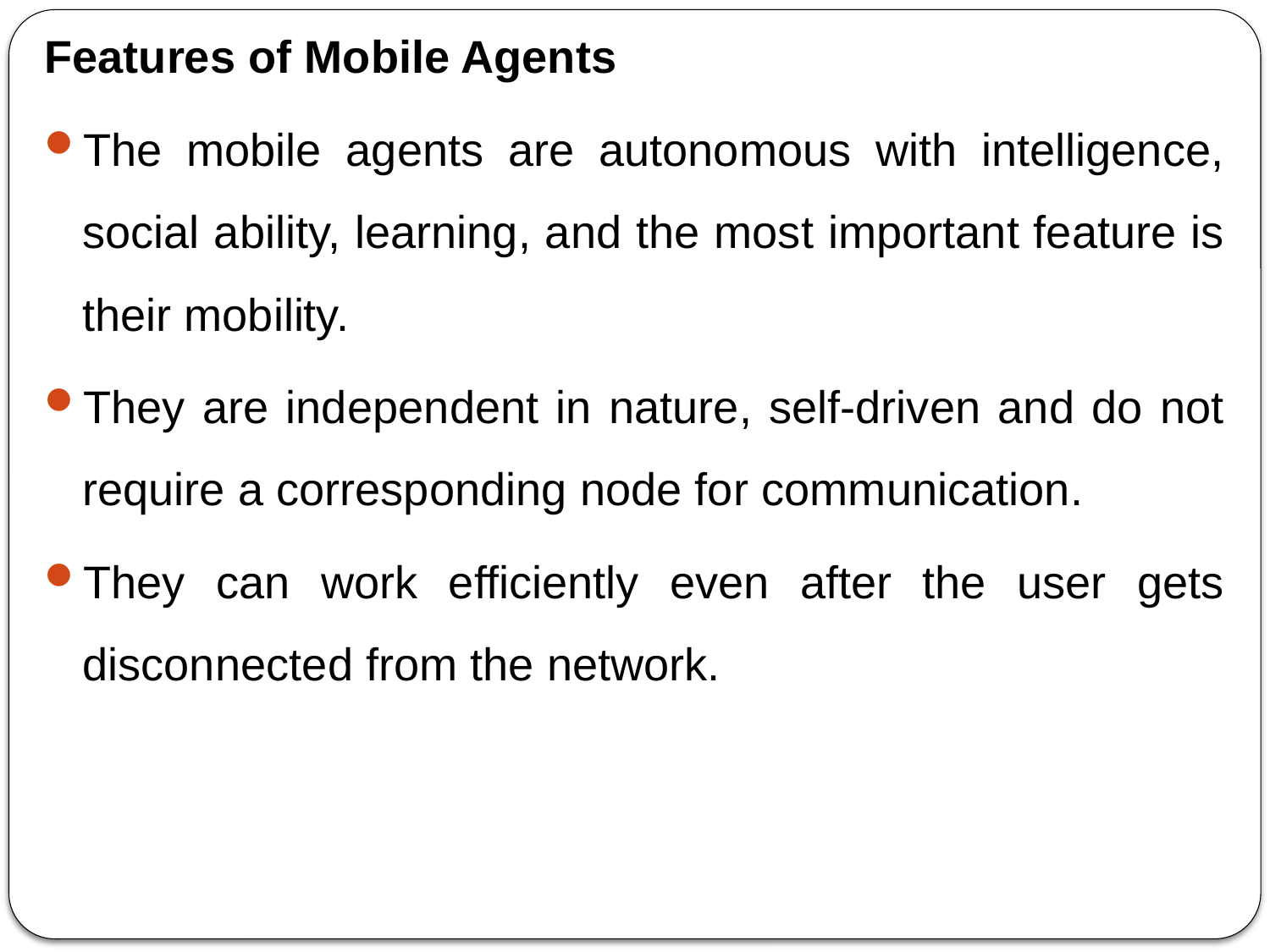

Features of Mobile Agents
The mobile agents are autonomous with intelligence, social ability, learning, and the most important feature is their mobility.
They are independent in nature, self-driven and do not require a corresponding node for communication.
They can work efficiently even after the user gets disconnected from the network.